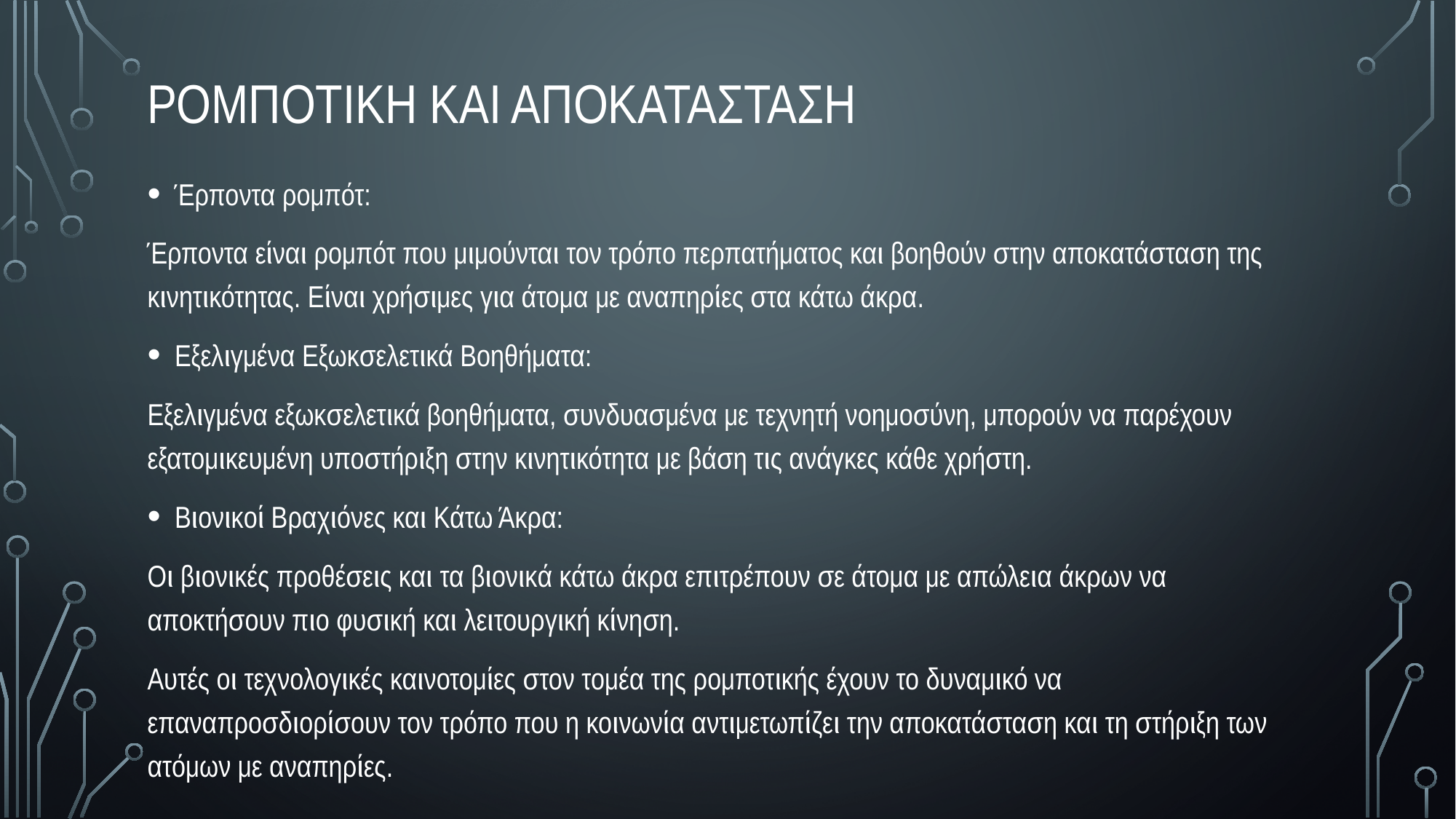

# ρομποτικη και αποκατασταση
Έρποντα ρομπότ:
Έρποντα είναι ρομπότ που μιμούνται τον τρόπο περπατήματος και βοηθούν στην αποκατάσταση της κινητικότητας. Είναι χρήσιμες για άτομα με αναπηρίες στα κάτω άκρα.
Εξελιγμένα Εξωκσελετικά Βοηθήματα:
Εξελιγμένα εξωκσελετικά βοηθήματα, συνδυασμένα με τεχνητή νοημοσύνη, μπορούν να παρέχουν εξατομικευμένη υποστήριξη στην κινητικότητα με βάση τις ανάγκες κάθε χρήστη.
Βιονικοί Βραχιόνες και Κάτω Άκρα:
Οι βιονικές προθέσεις και τα βιονικά κάτω άκρα επιτρέπουν σε άτομα με απώλεια άκρων να αποκτήσουν πιο φυσική και λειτουργική κίνηση.
Αυτές οι τεχνολογικές καινοτομίες στον τομέα της ρομποτικής έχουν το δυναμικό να επαναπροσδιορίσουν τον τρόπο που η κοινωνία αντιμετωπίζει την αποκατάσταση και τη στήριξη των ατόμων με αναπηρίες.